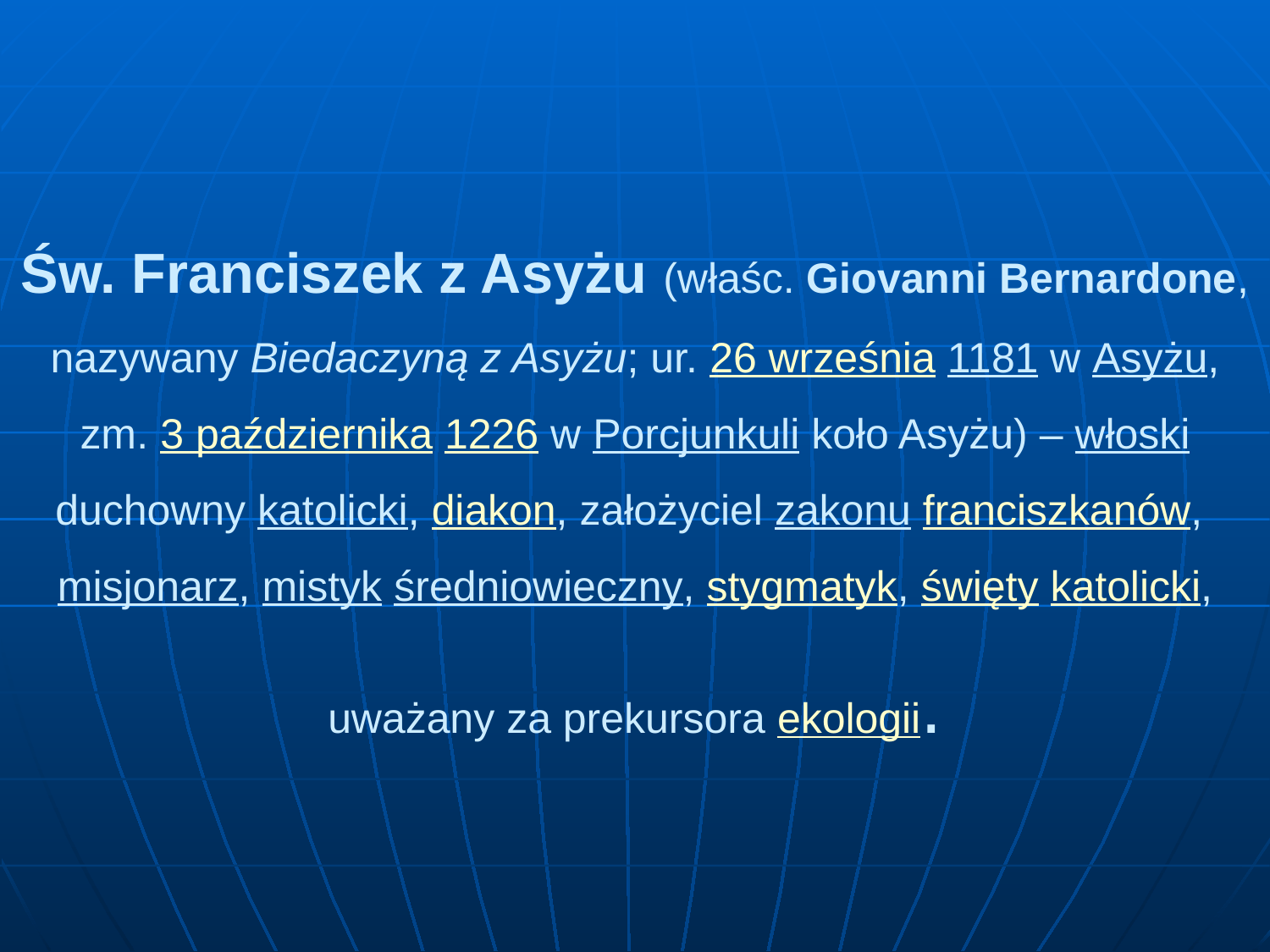

# Św. Franciszek z Asyżu (właśc. Giovanni Bernardone, nazywany Biedaczyną z Asyżu; ur. 26 września 1181 w Asyżu, zm. 3 października 1226 w Porcjunkuli koło Asyżu) – włoski duchowny katolicki, diakon, założyciel zakonu franciszkanów, misjonarz, mistyk średniowieczny, stygmatyk, święty katolicki, uważany za prekursora ekologii.